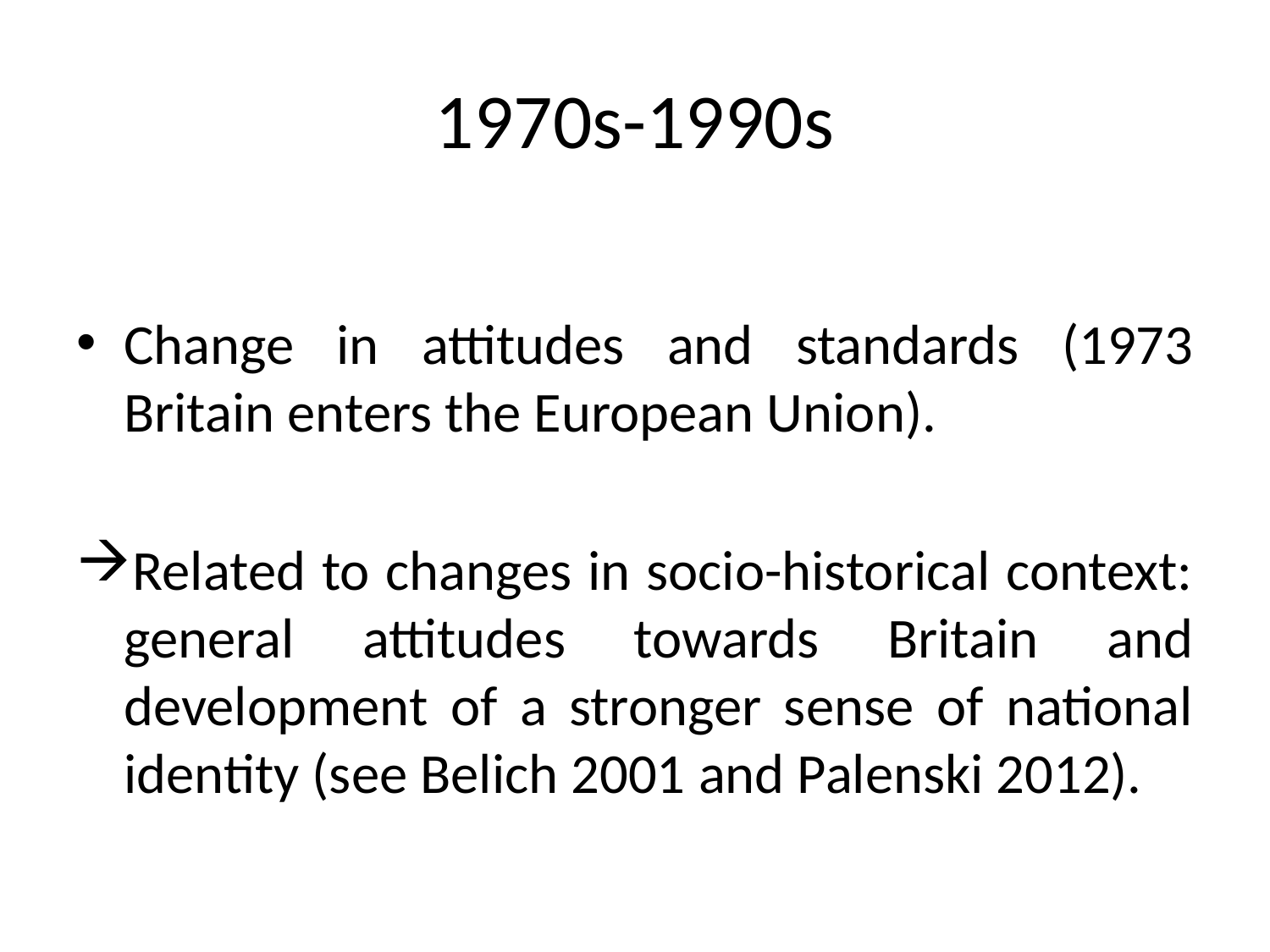

# 1970s-1990s

Change in attitudes and standards (1973 Britain enters the European Union).

Related to changes in socio-historical context: general attitudes towards Britain and development of a stronger sense of national identity (see Belich 2001 and Palenski 2012).